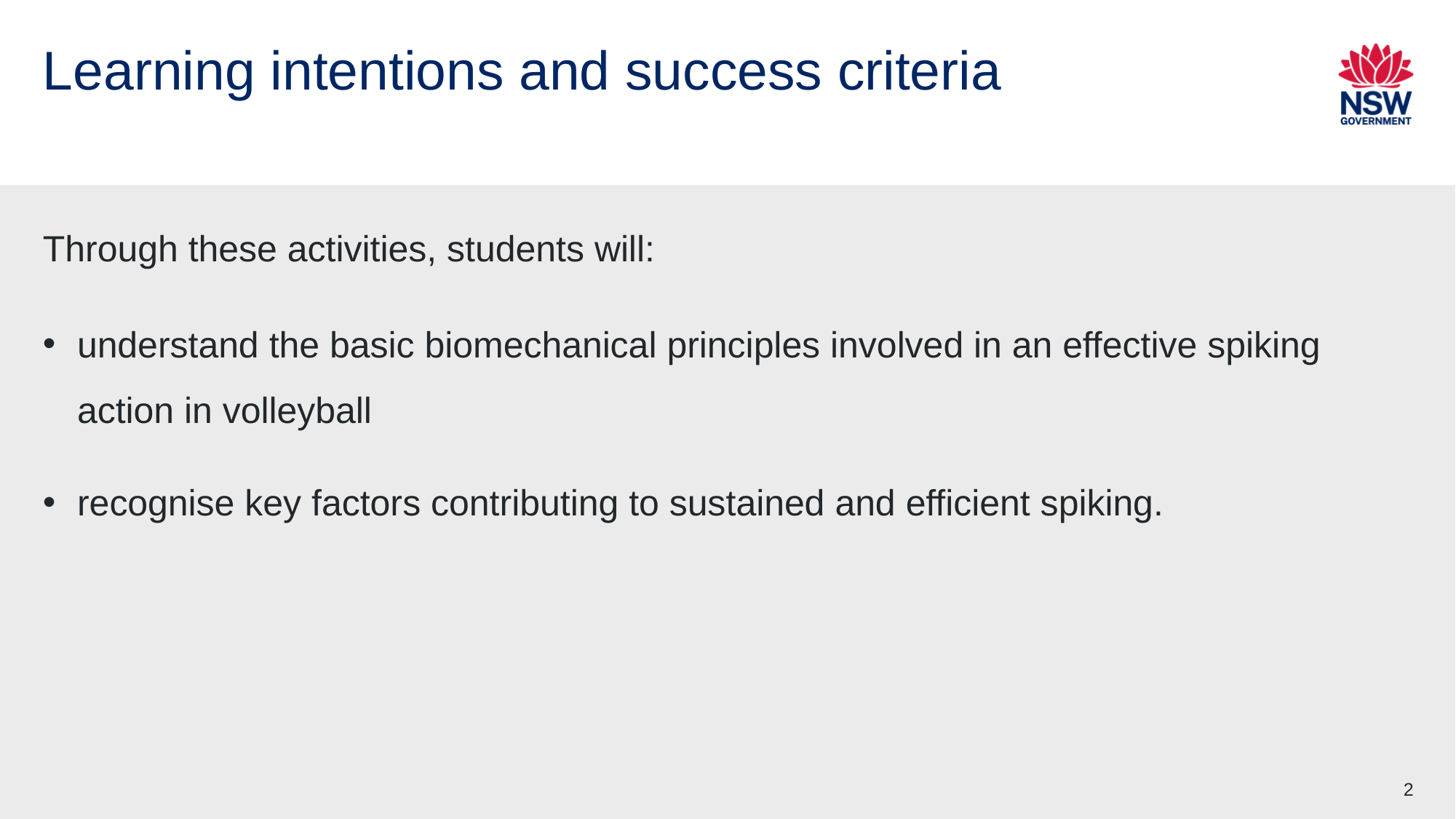

# Learning intentions and success criteria

Through these activities, students will:
understand the basic biomechanical principles involved in an effective spiking action in volleyball
recognise key factors contributing to sustained and efficient spiking.

2